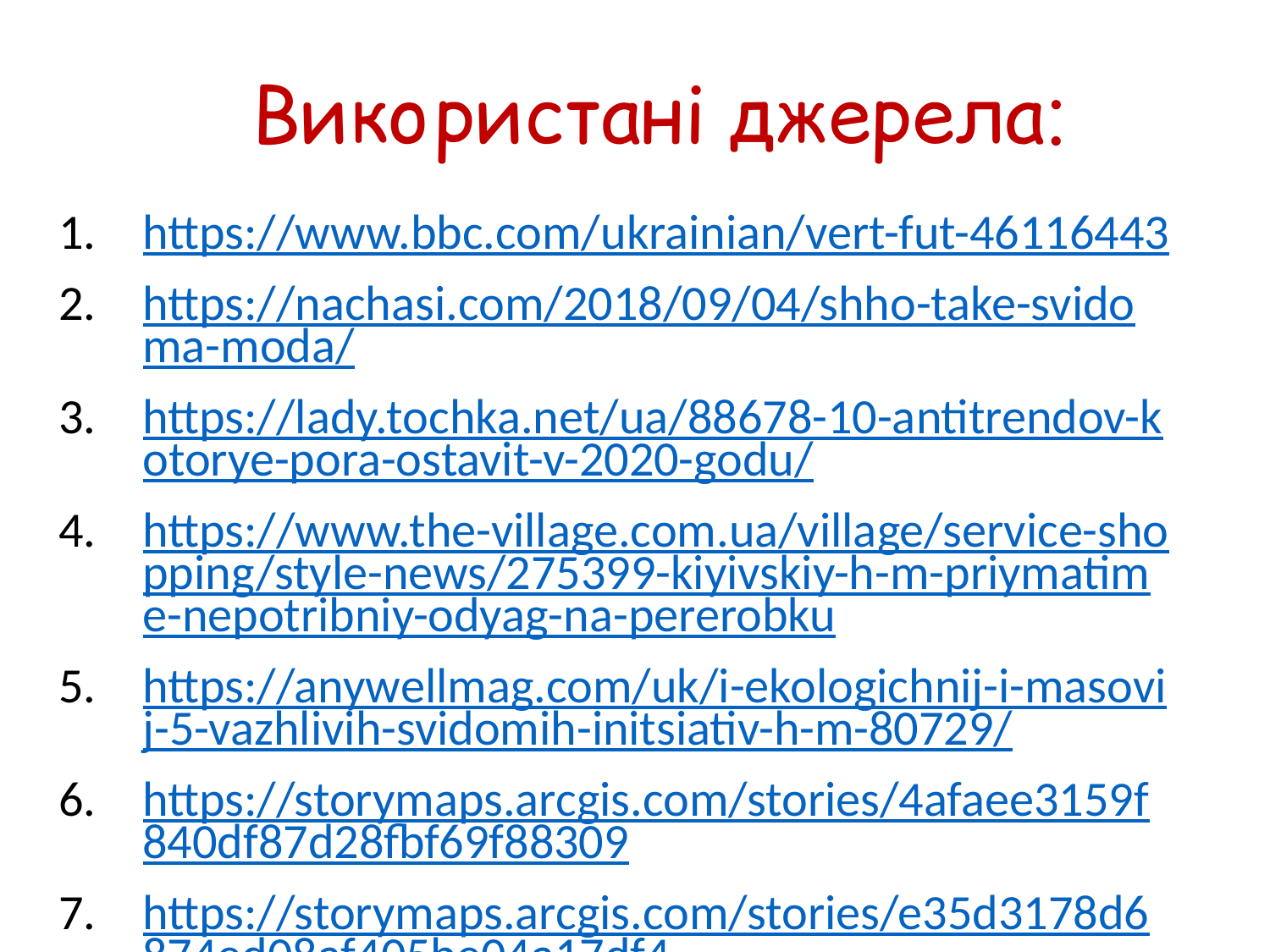

# Використані джерела:
https://www.bbc.com/ukrainian/vert-fut-46116443
https://nachasi.com/2018/09/04/shho-take-svidoma-moda/
https://lady.tochka.net/ua/88678-10-antitrendov-kotorye-pora-ostavit-v-2020-godu/
https://www.the-village.com.ua/village/service-shopping/style-news/275399-kiyivskiy-h-m-priymatime-nepotribniy-odyag-na-pererobku
https://anywellmag.com/uk/i-ekologichnij-i-masovij-5-vazhlivih-svidomih-initsiativ-h-m-80729/
https://storymaps.arcgis.com/stories/4afaee3159f840df87d28fbf69f88309
https://storymaps.arcgis.com/stories/e35d3178d6874ed08af405be04a17df4